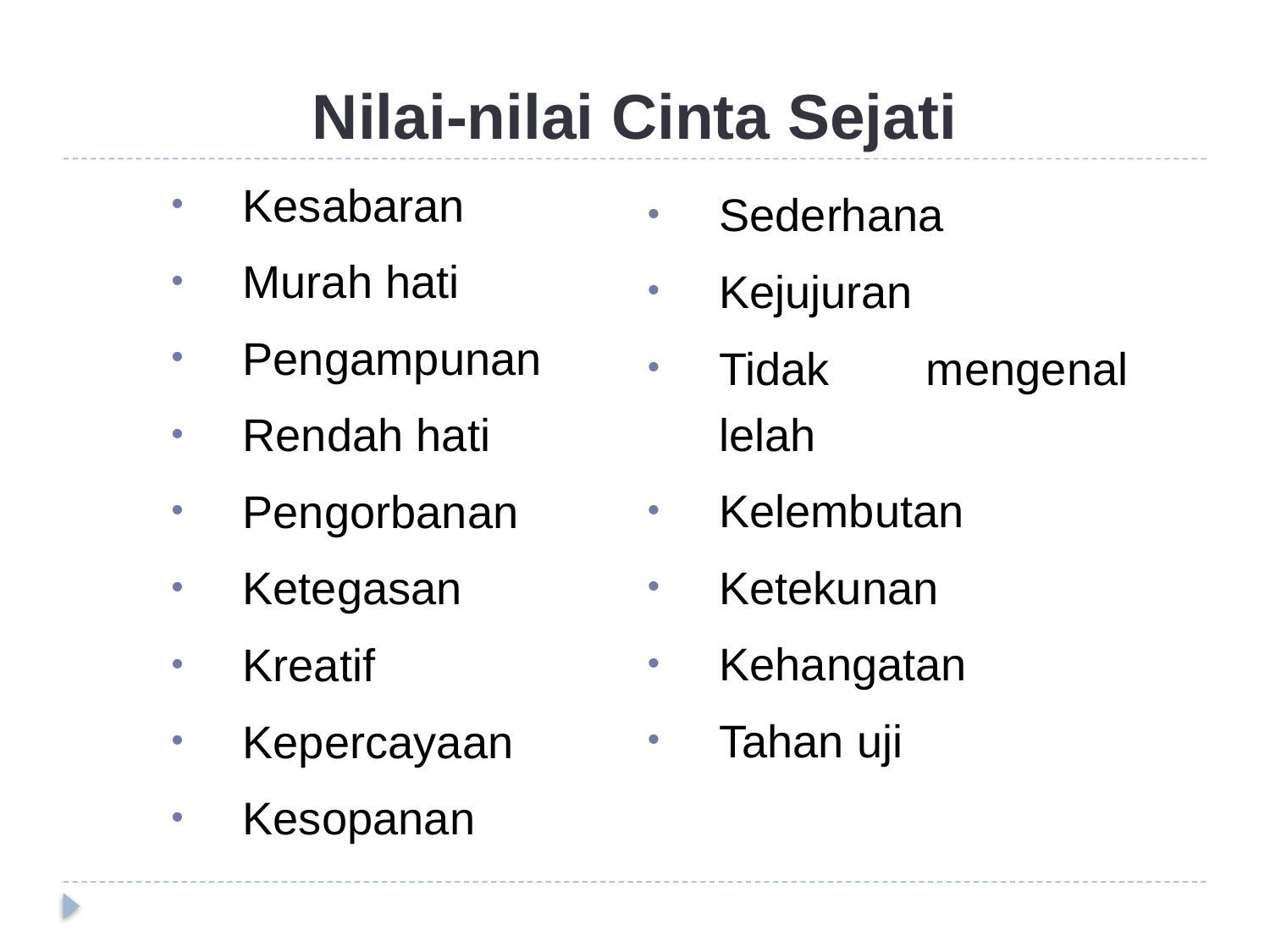

# Nilai-nilai Cinta Sejati
Kesabaran
Murah hati
Pengampunan
Rendah hati
Pengorbanan
Ketegasan
Kreatif
Kepercayaan
Kesopanan
Sederhana
Kejujuran
Tidak mengenal lelah
Kelembutan
Ketekunan
Kehangatan
Tahan uji